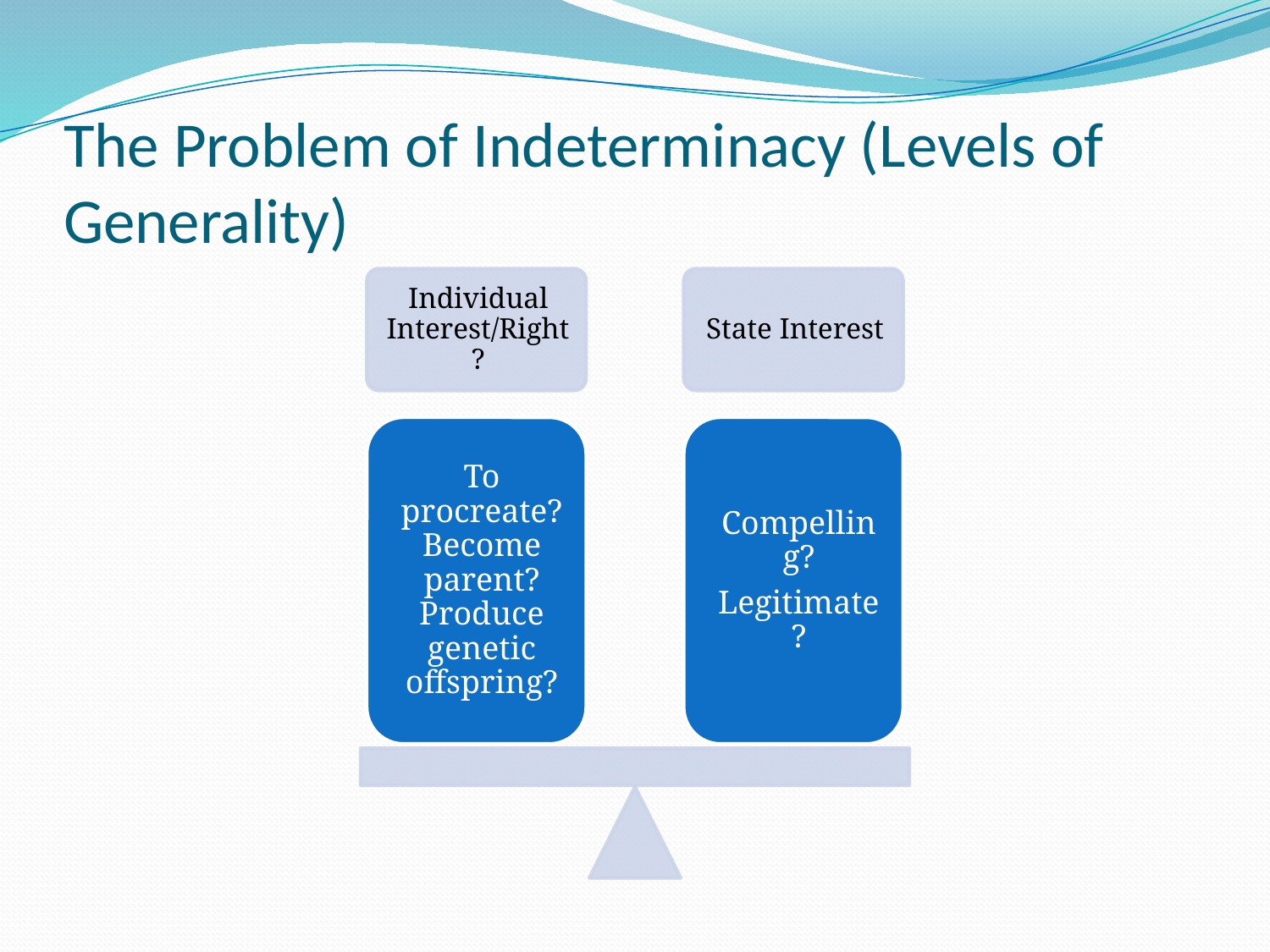

# The Problem of Indeterminacy (Levels of Generality)
Individual Interest/Right?
State Interest
To procreate? Become parent? Produce genetic offspring?
Compelling?
Legitimate?